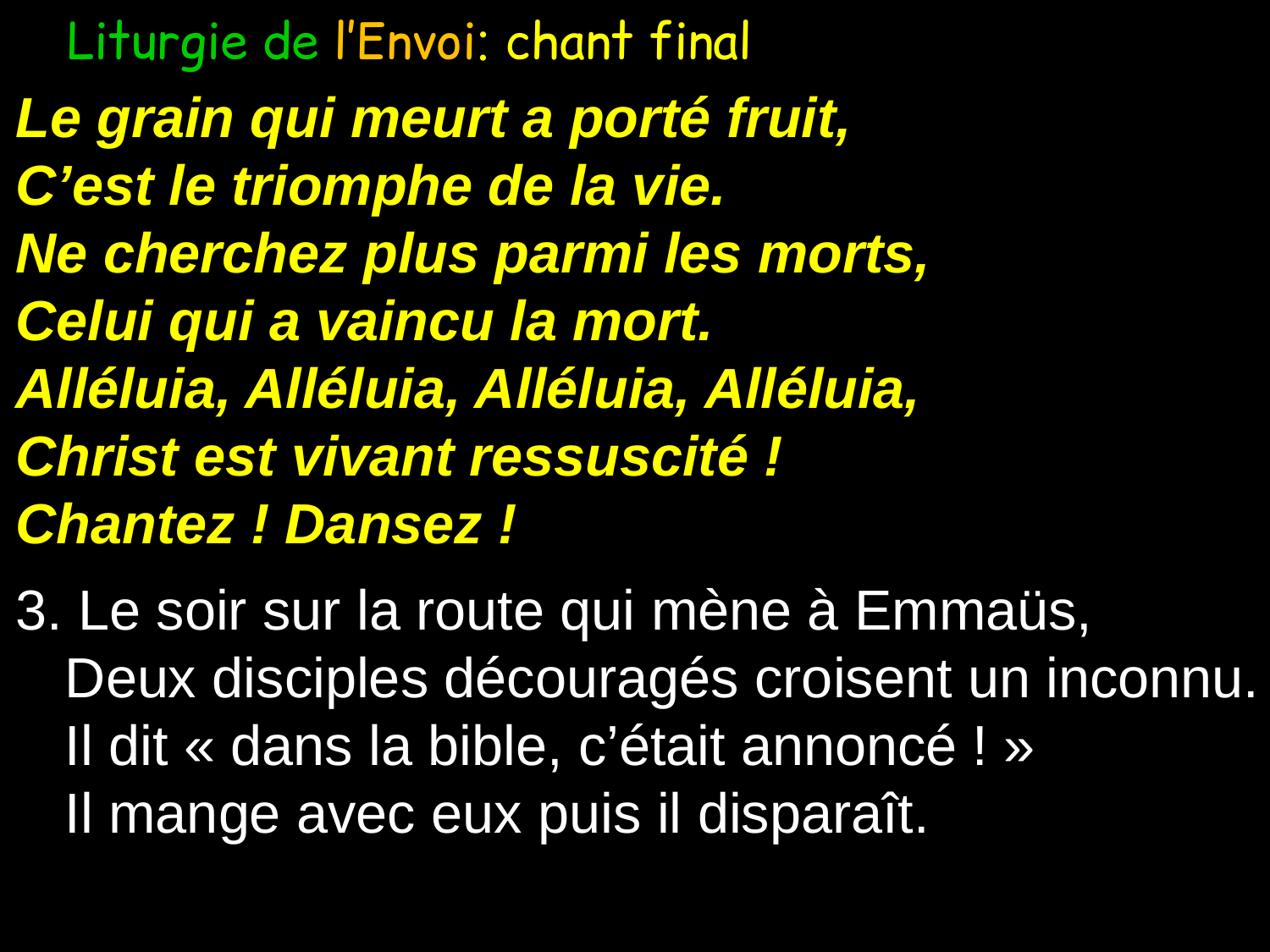

Liturgie de l’Envoi: chant final
Le grain qui meurt a porté fruit,
C’est le triomphe de la vie.
Ne cherchez plus parmi les morts,
Celui qui a vaincu la mort.
Alléluia, Alléluia, Alléluia, Alléluia,
Christ est vivant ressuscité !
Chantez ! Dansez !

3. Le soir sur la route qui mène à Emmaüs,
Deux disciples découragés croisent un inconnu.
Il dit « dans la bible, c’était annoncé ! »
Il mange avec eux puis il disparaît.